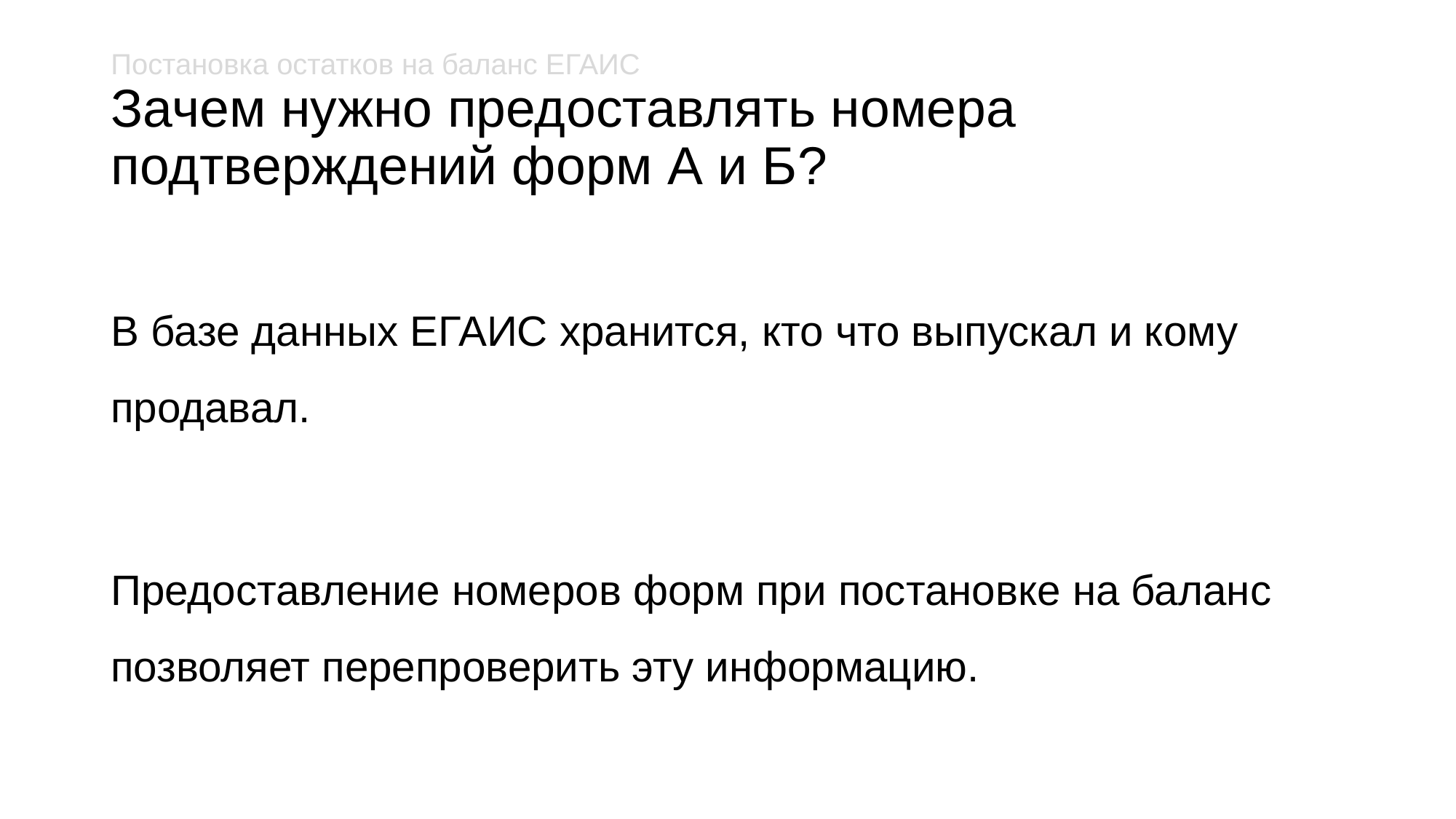

# Постановка остатков на баланс ЕГАИС Зачем нужно предоставлять номера подтверждений форм А и Б?
В базе данных ЕГАИС хранится, кто что выпускал и кому продавал.

Предоставление номеров форм при постановке на баланс позволяет перепроверить эту информацию.